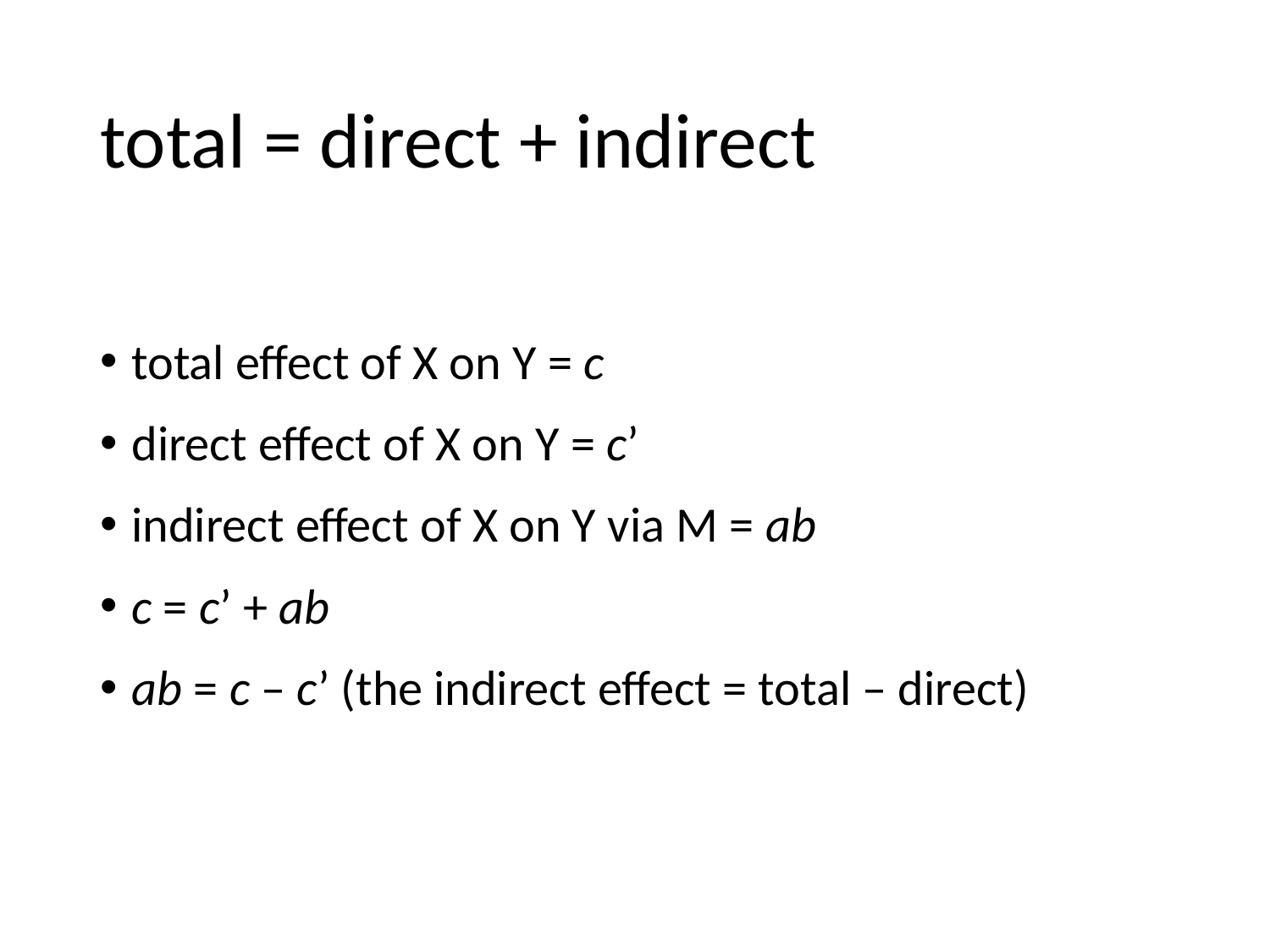

# total = direct + indirect

total effect of X on Y = c
direct effect of X on Y = c’
indirect effect of X on Y via M = ab
c = c’ + ab
ab = c – c’ (the indirect effect = total – direct)